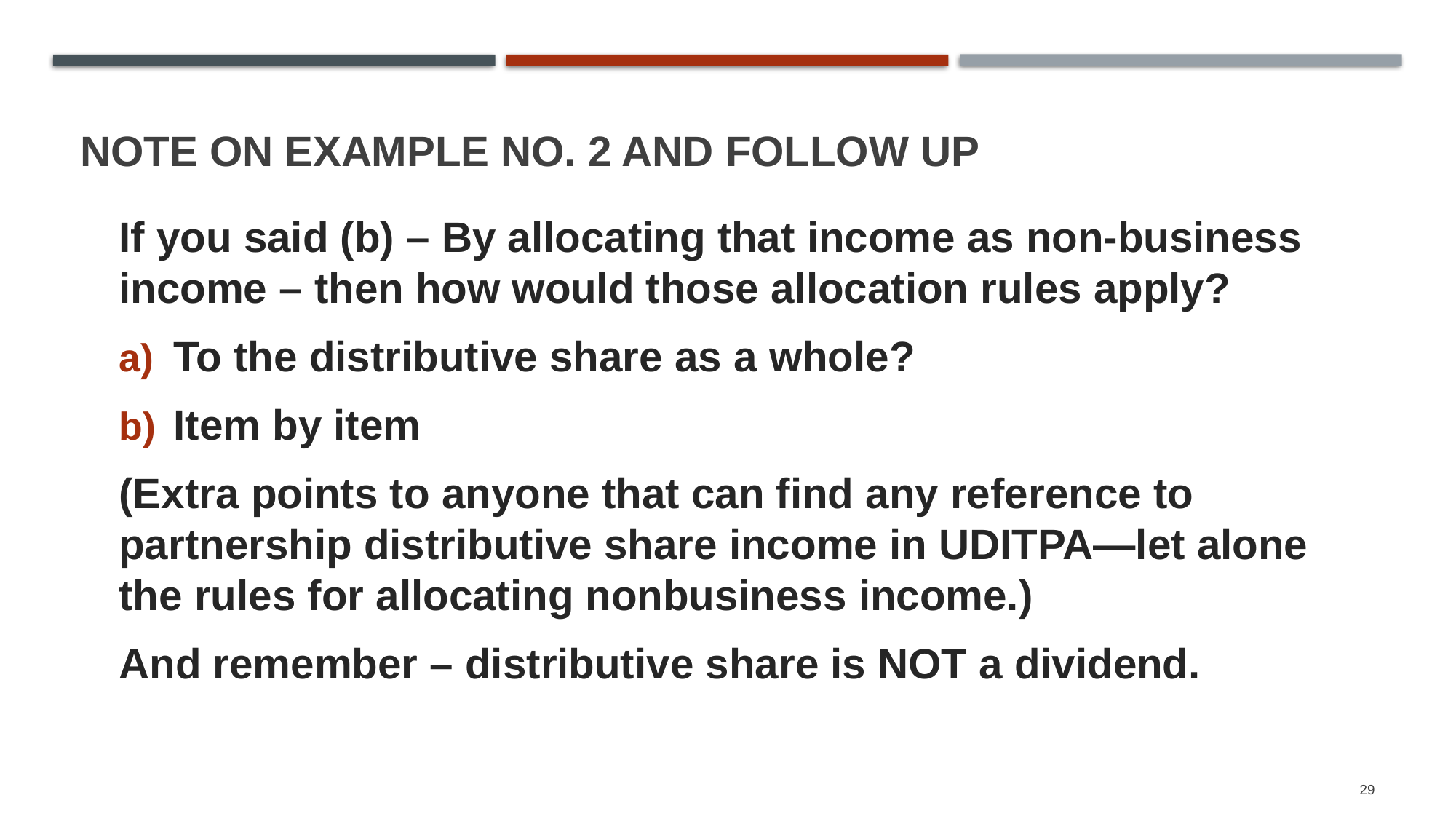

# Note on Example No. 2 and Follow up
If you said (b) – By allocating that income as non-business income – then how would those allocation rules apply?
To the distributive share as a whole?
Item by item
(Extra points to anyone that can find any reference to partnership distributive share income in UDITPA—let alone the rules for allocating nonbusiness income.)
And remember – distributive share is NOT a dividend.

29